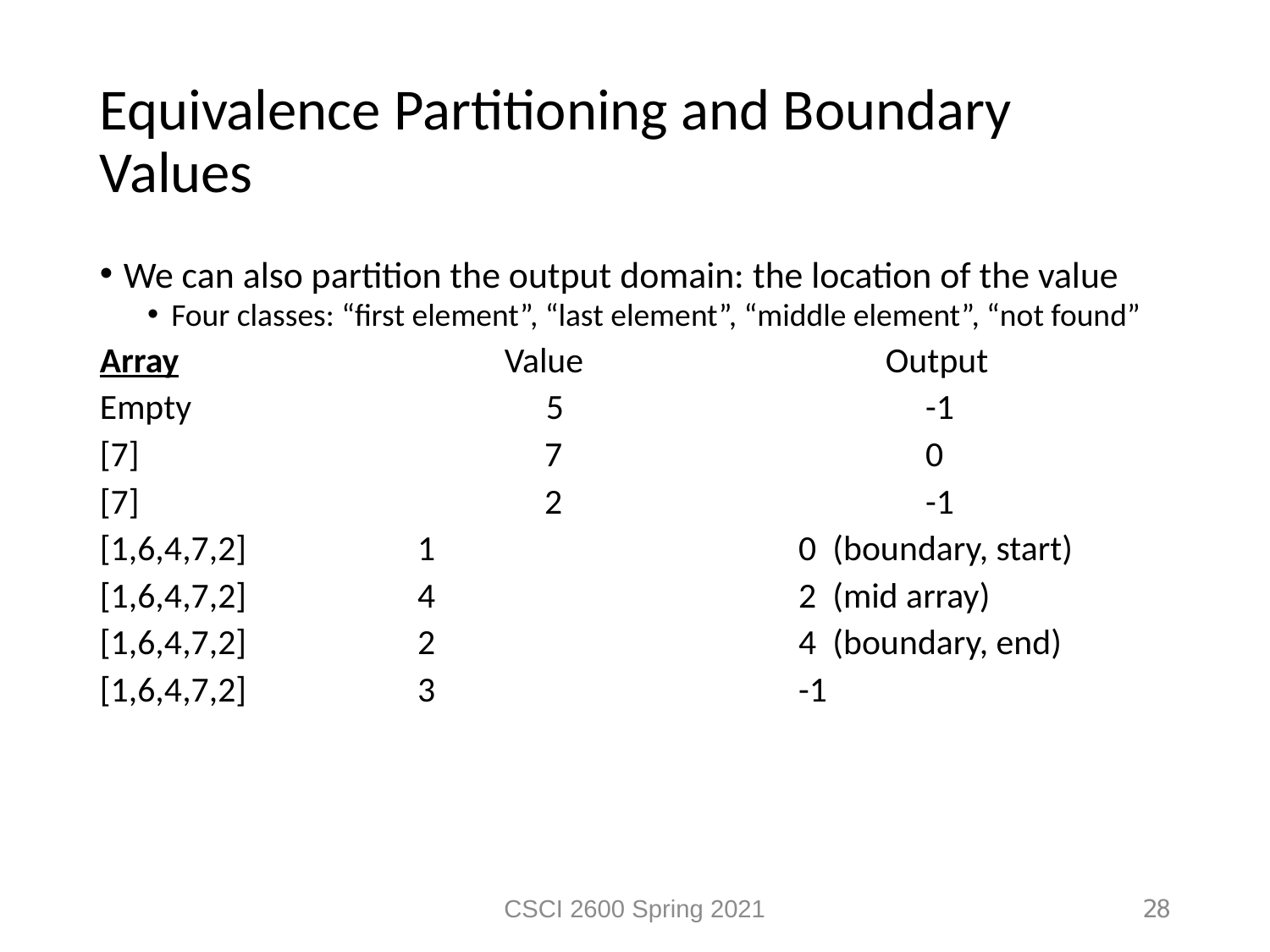

Equivalence Partitioning and Boundary Values
We can also partition the output domain: the location of the value
Four classes: “first element”, “last element”, “middle element”, “not found”
Array			Value			Output
Empty		                     5			     -1
[7]			     7			     0
[7]			     2			     -1
[1,6,4,7,2]		     1			     0  (boundary, start)
[1,6,4,7,2]		     4			     2  (mid array)
[1,6,4,7,2]		     2			     4  (boundary, end)
[1,6,4,7,2]		     3			     -1

CSCI 2600 Spring 2021
28